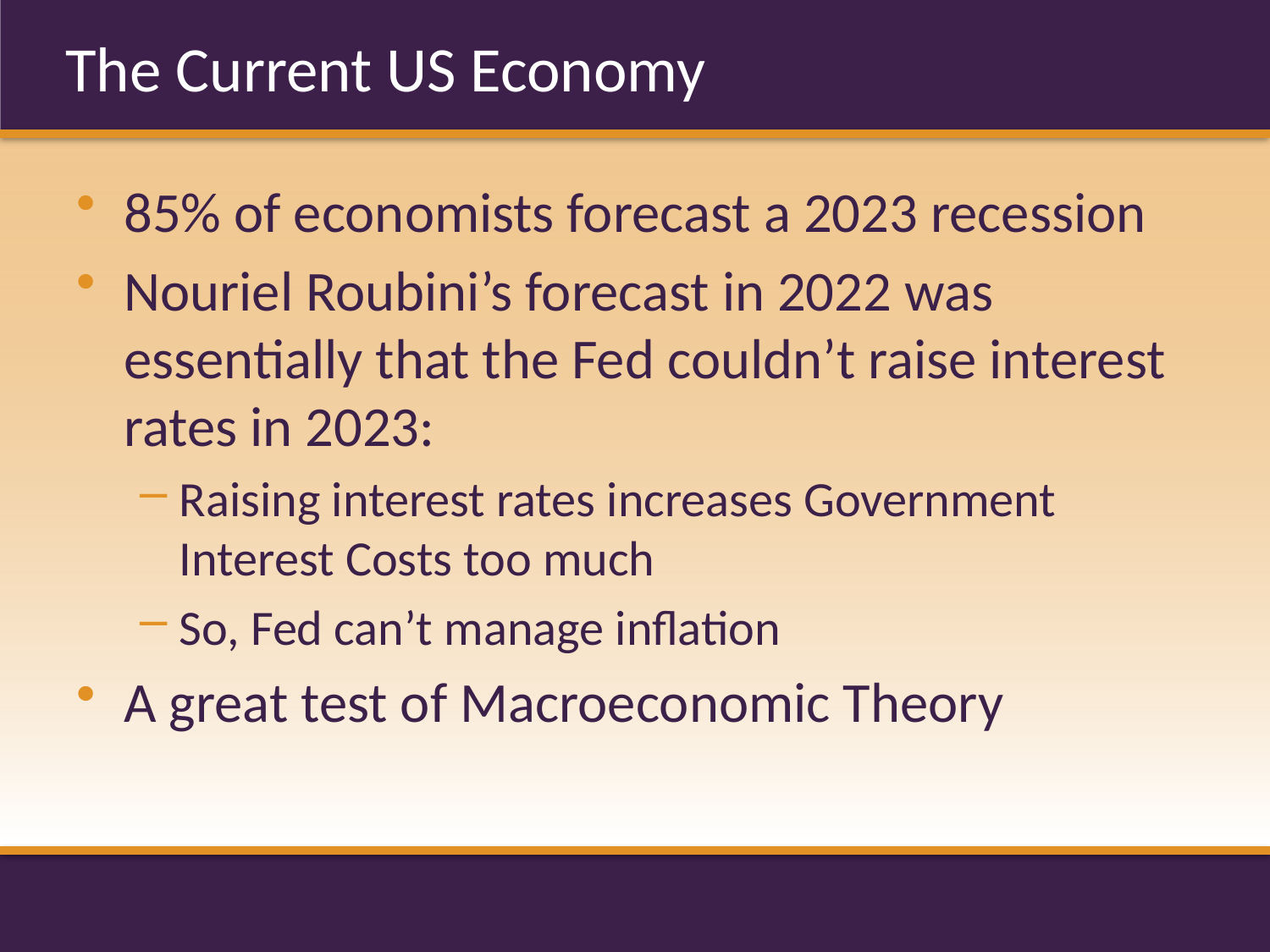

# The Current US Economy
85% of economists forecast a 2023 recession
Nouriel Roubini’s forecast in 2022 was essentially that the Fed couldn’t raise interest rates in 2023:
Raising interest rates increases Government Interest Costs too much
So, Fed can’t manage inflation
A great test of Macroeconomic Theory